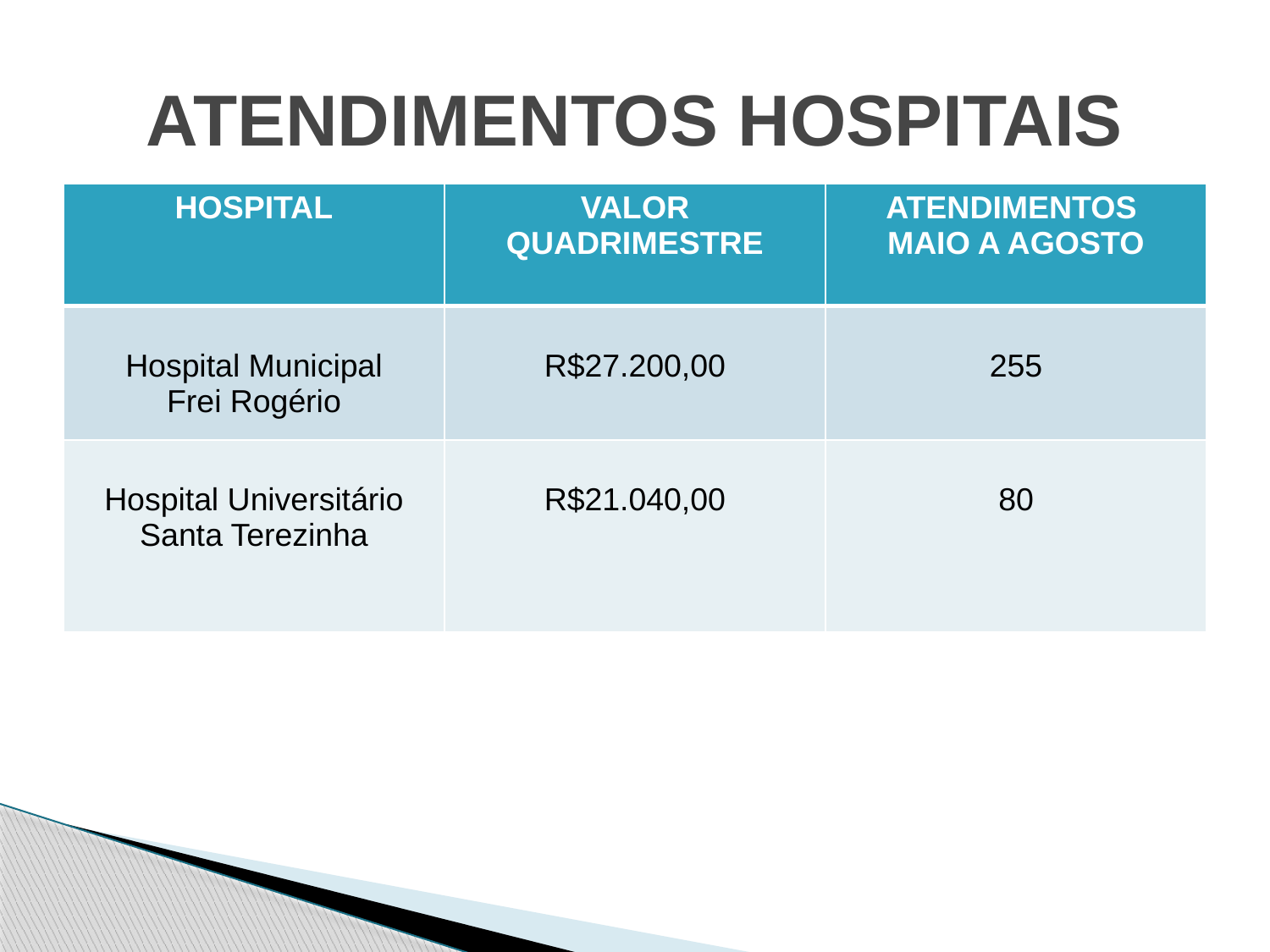

# ATENDIMENTOS HOSPITAIS
| HOSPITAL | VALOR QUADRIMESTRE | ATENDIMENTOS MAIO A AGOSTO |
| --- | --- | --- |
| Hospital Municipal Frei Rogério | R$27.200,00 | 255 |
| Hospital Universitário Santa Terezinha | R$21.040,00 | 80 |